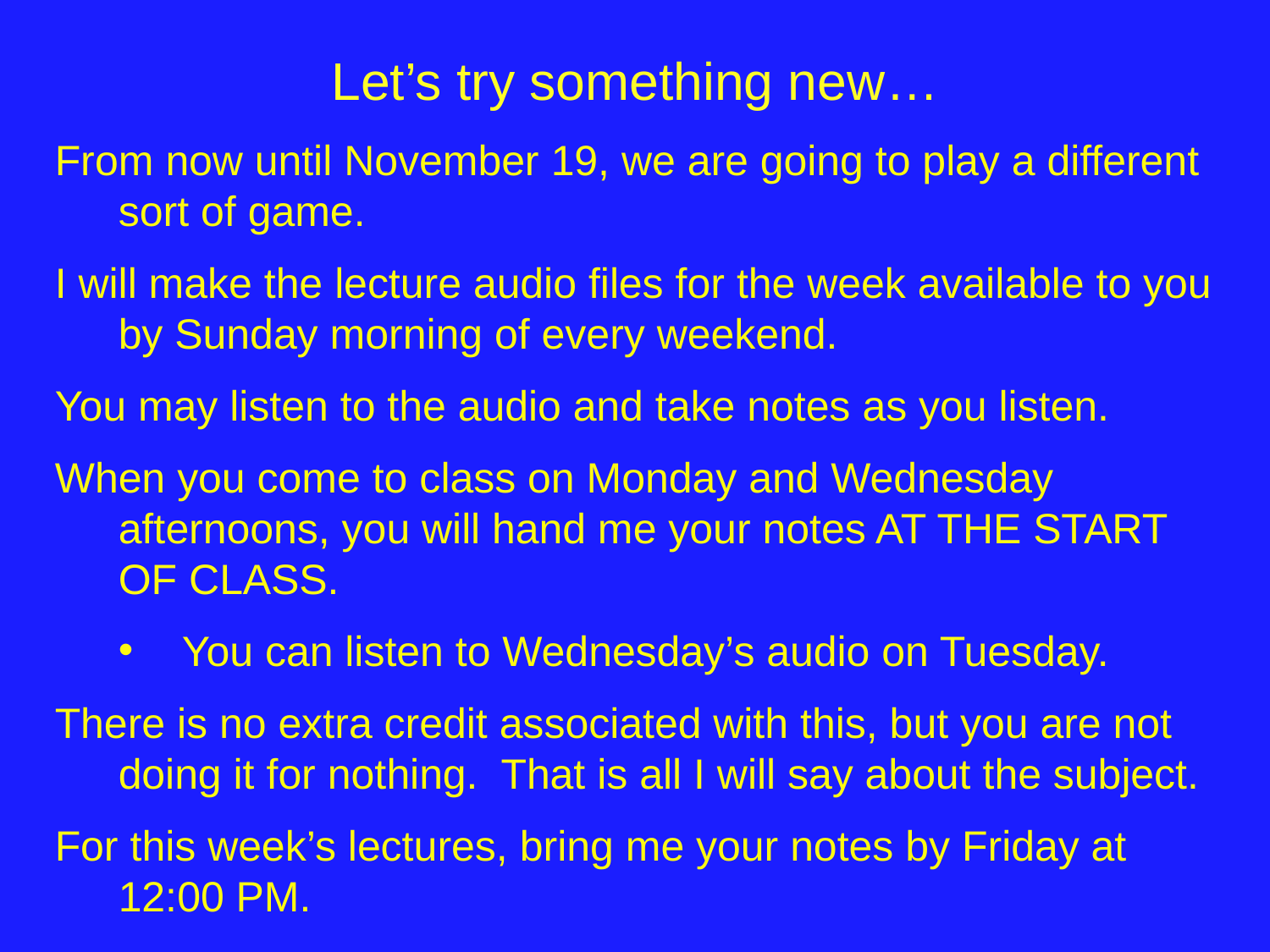

# Let’s try something new…
From now until November 19, we are going to play a different sort of game.
I will make the lecture audio files for the week available to you by Sunday morning of every weekend.
You may listen to the audio and take notes as you listen.
When you come to class on Monday and Wednesday afternoons, you will hand me your notes AT THE START OF CLASS.
You can listen to Wednesday’s audio on Tuesday.
There is no extra credit associated with this, but you are not doing it for nothing.  That is all I will say about the subject.
For this week’s lectures, bring me your notes by Friday at 12:00 PM.